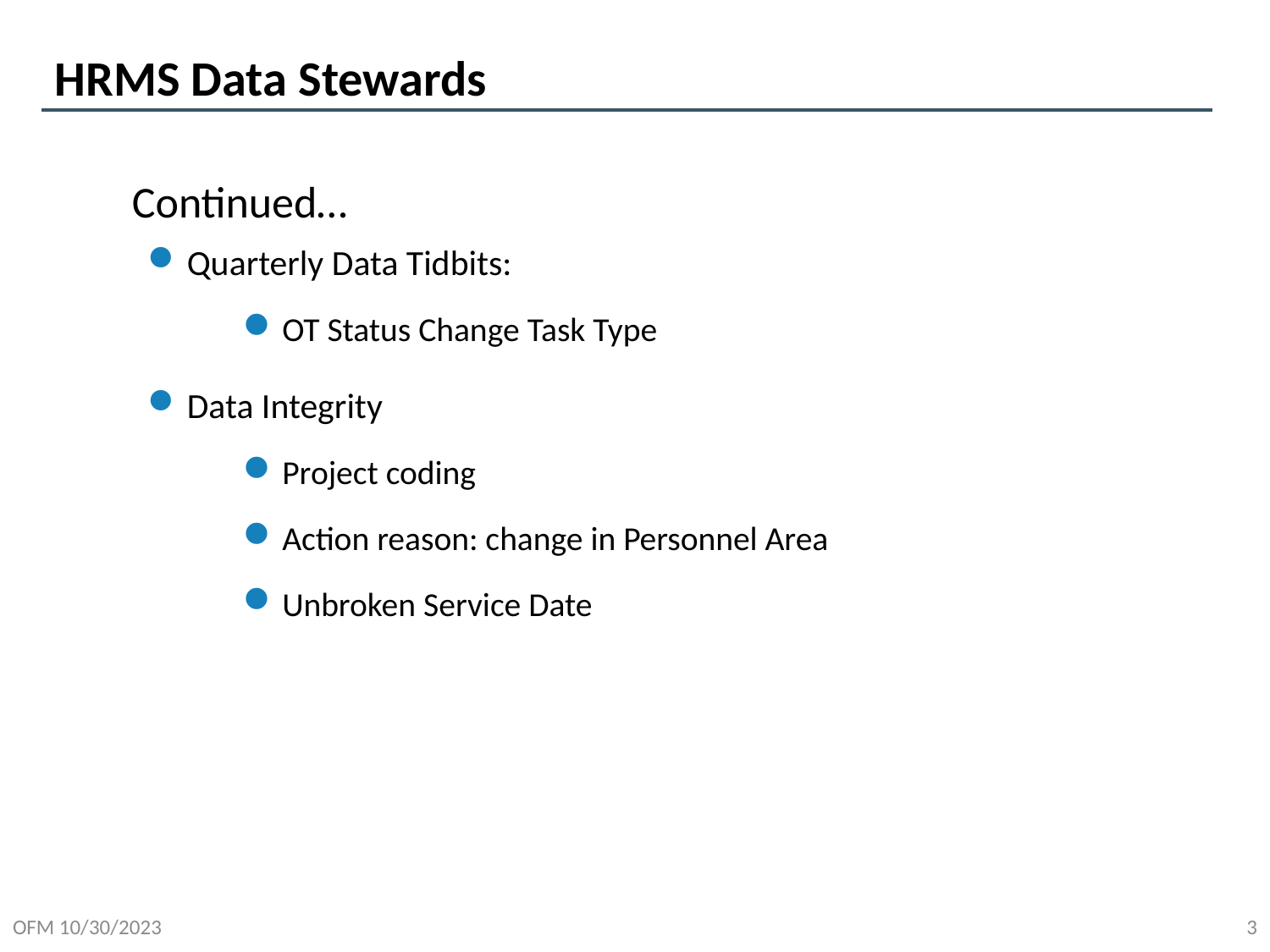

# HRMS Data Stewards
Continued…
Quarterly Data Tidbits:
OT Status Change Task Type
Data Integrity
Project coding
Action reason: change in Personnel Area
Unbroken Service Date
OFM 10/30/2023
3